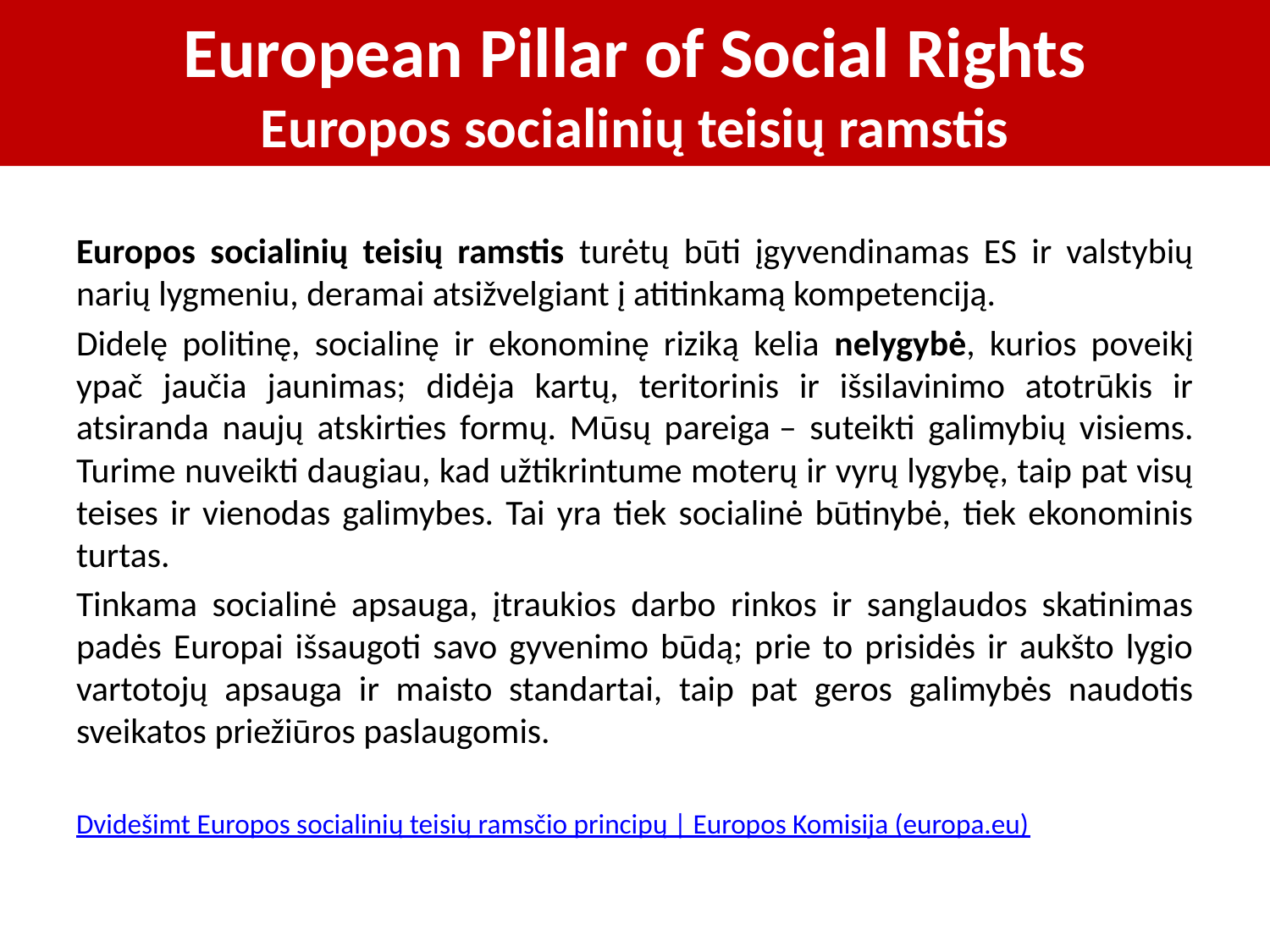

# European Pillar of Social Rights Europos socialinių teisių ramstis
Europos socialinių teisių ramstis turėtų būti įgyvendinamas ES ir valstybių narių lygmeniu, deramai atsižvelgiant į atitinkamą kompetenciją.
Didelę politinę, socialinę ir ekonominę riziką kelia nelygybė, kurios poveikį ypač jaučia jaunimas; didėja kartų, teritorinis ir išsilavinimo atotrūkis ir atsiranda naujų atskirties formų. Mūsų pareiga – suteikti galimybių visiems. Turime nuveikti daugiau, kad užtikrintume moterų ir vyrų lygybę, taip pat visų teises ir vienodas galimybes. Tai yra tiek socialinė būtinybė, tiek ekonominis turtas.
Tinkama socialinė apsauga, įtraukios darbo rinkos ir sanglaudos skatinimas padės Europai išsaugoti savo gyvenimo būdą; prie to prisidės ir aukšto lygio vartotojų apsauga ir maisto standartai, taip pat geros galimybės naudotis sveikatos priežiūros paslaugomis.

Dvidešimt Europos socialinių teisių ramsčio principų | Europos Komisija (europa.eu)